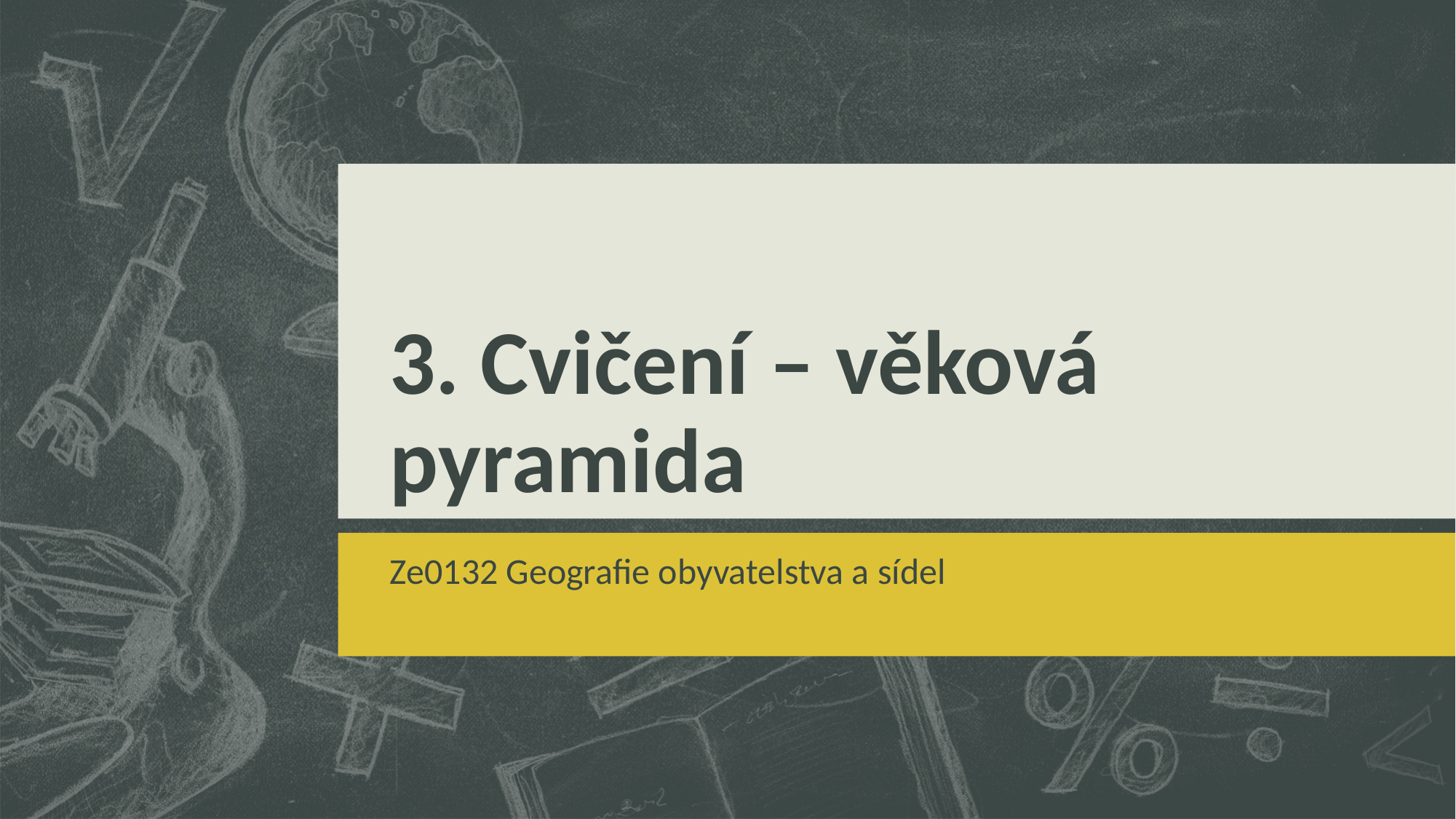

# 3. Cvičení – věková pyramida
Ze0132 Geografie obyvatelstva a sídel